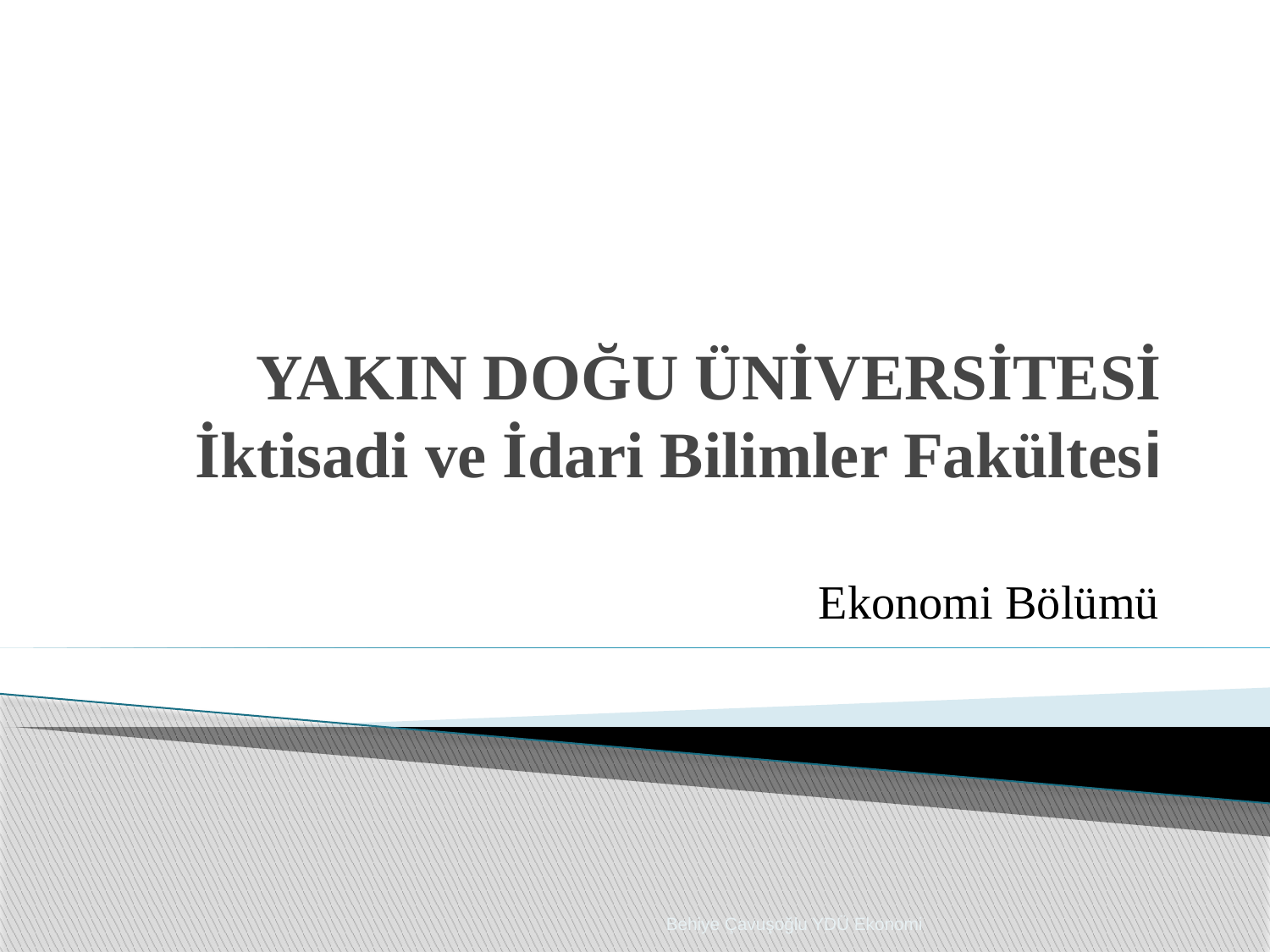

# YAKIN DOĞU ÜNİVERSİTESİ İktisadi ve İdari Bilimler Fakültesi

Ekonomi Bölümü

Behiye Çavuşoğlu YDÜ Ekonomi